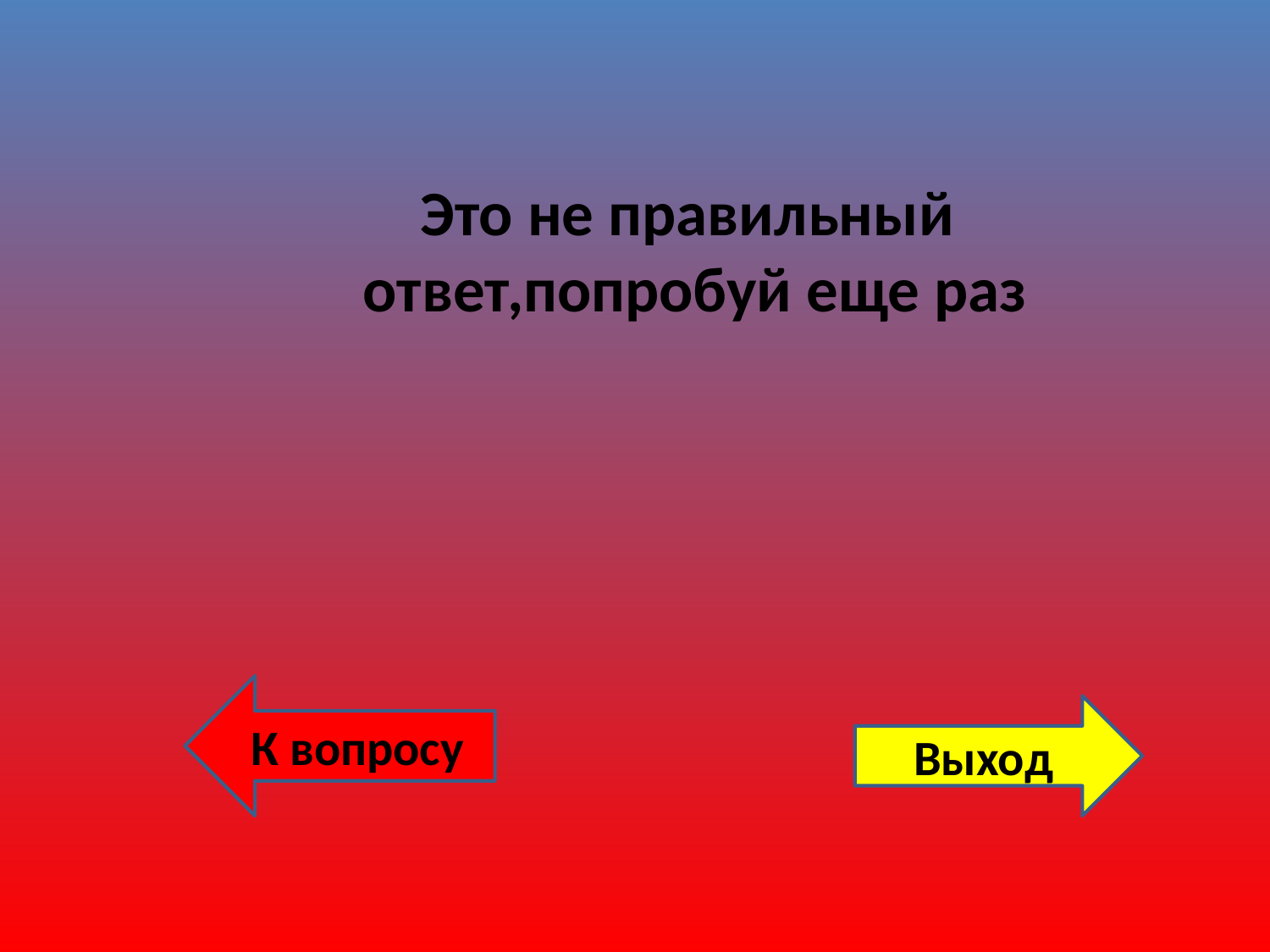

Это не правильный  ответ,попробуй еще раз
К вопросу
Выход